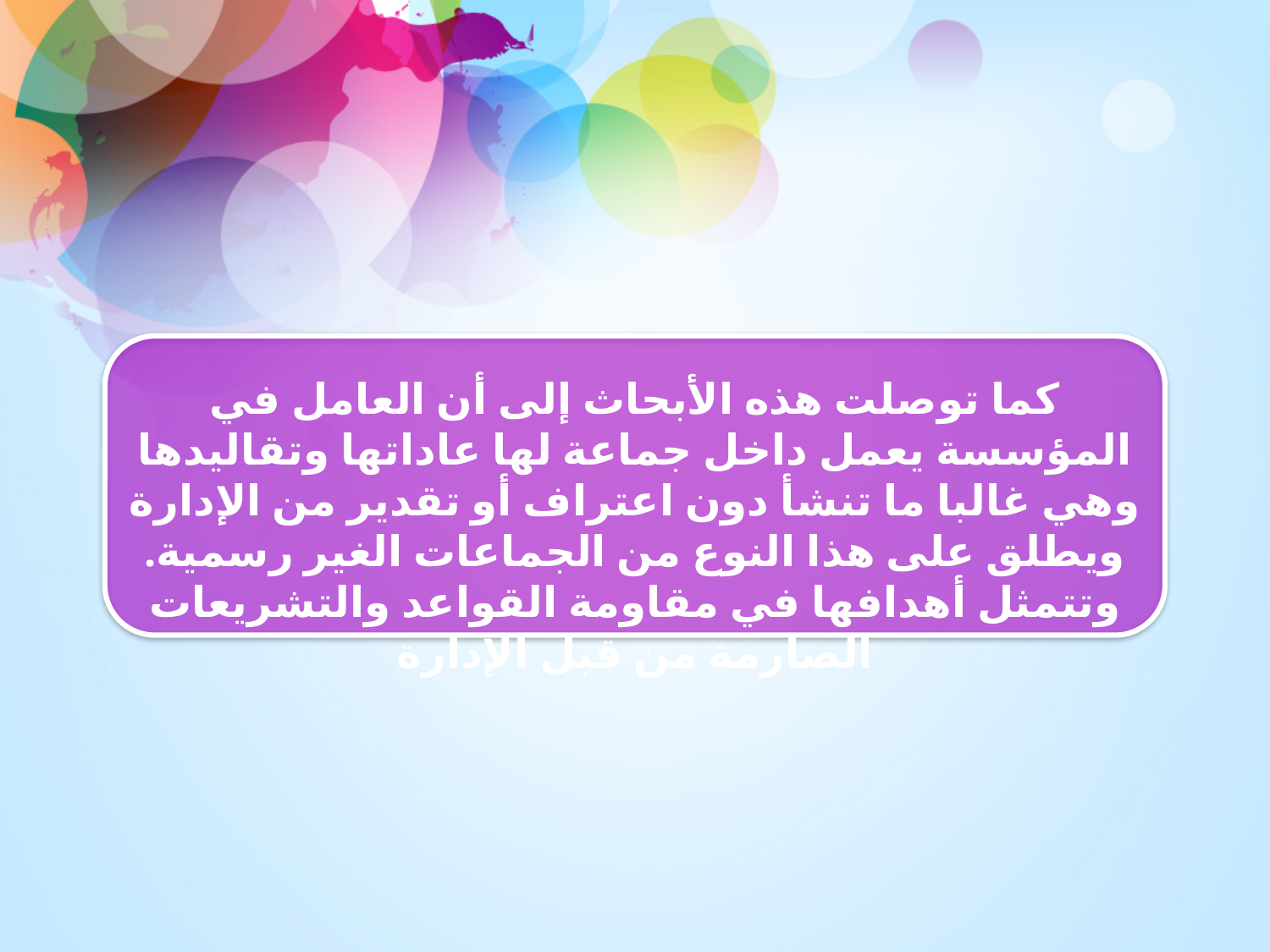

كما توصلت هذه الأبحاث إلى أن العامل في المؤسسة يعمل داخل جماعة لها عاداتها وتقاليدها وهي غالبا ما تنشأ دون اعتراف أو تقدير من الإدارة ويطلق على هذا النوع من الجماعات الغير رسمية. وتتمثل أهدافها في مقاومة القواعد والتشريعات الصارمة من قبل الإدارة